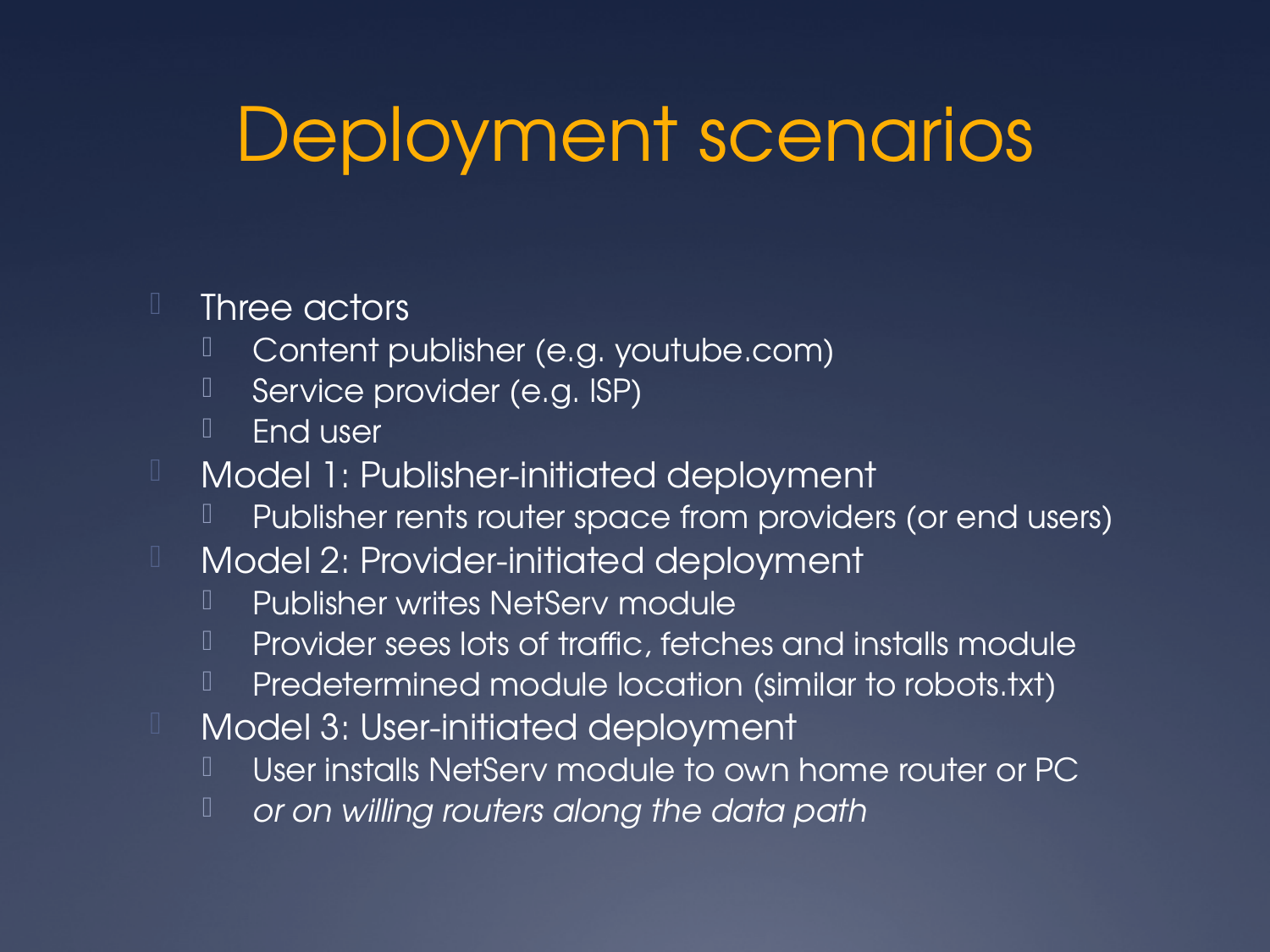

# Deployment scenarios
Three actors
Content publisher (e.g. youtube.com)
Service provider (e.g. ISP)
End user
Model 1: Publisher-initiated deployment
Publisher rents router space from providers (or end users)
Model 2: Provider-initiated deployment
Publisher writes NetServ module
Provider sees lots of traffic, fetches and installs module
Predetermined module location (similar to robots.txt)
Model 3: User-initiated deployment
User installs NetServ module to own home router or PC
or on willing routers along the data path